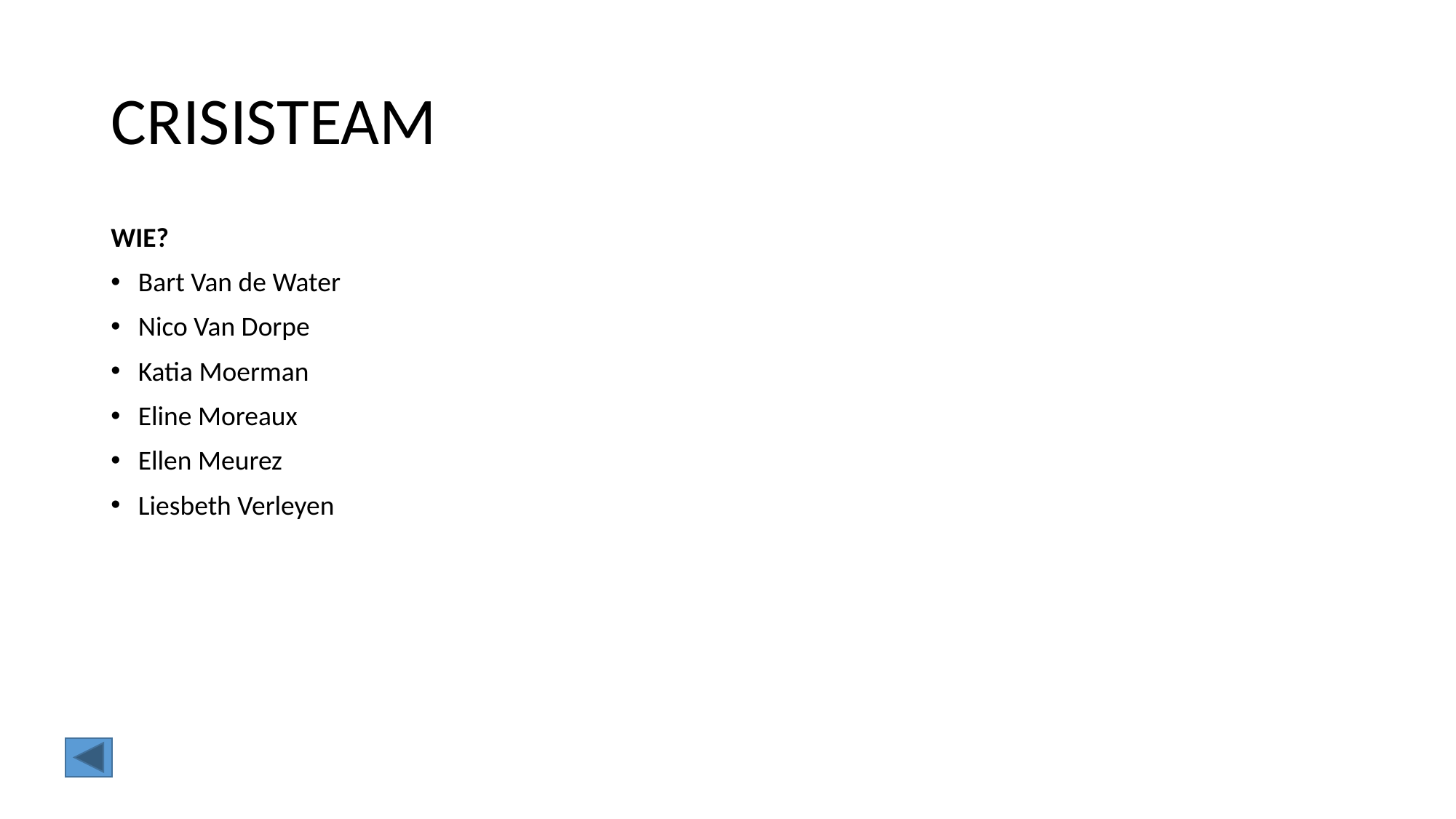

# CRISISTEAM
WIE?
Bart Van de Water
Nico Van Dorpe
Katia Moerman
Eline Moreaux
Ellen Meurez
Liesbeth Verleyen